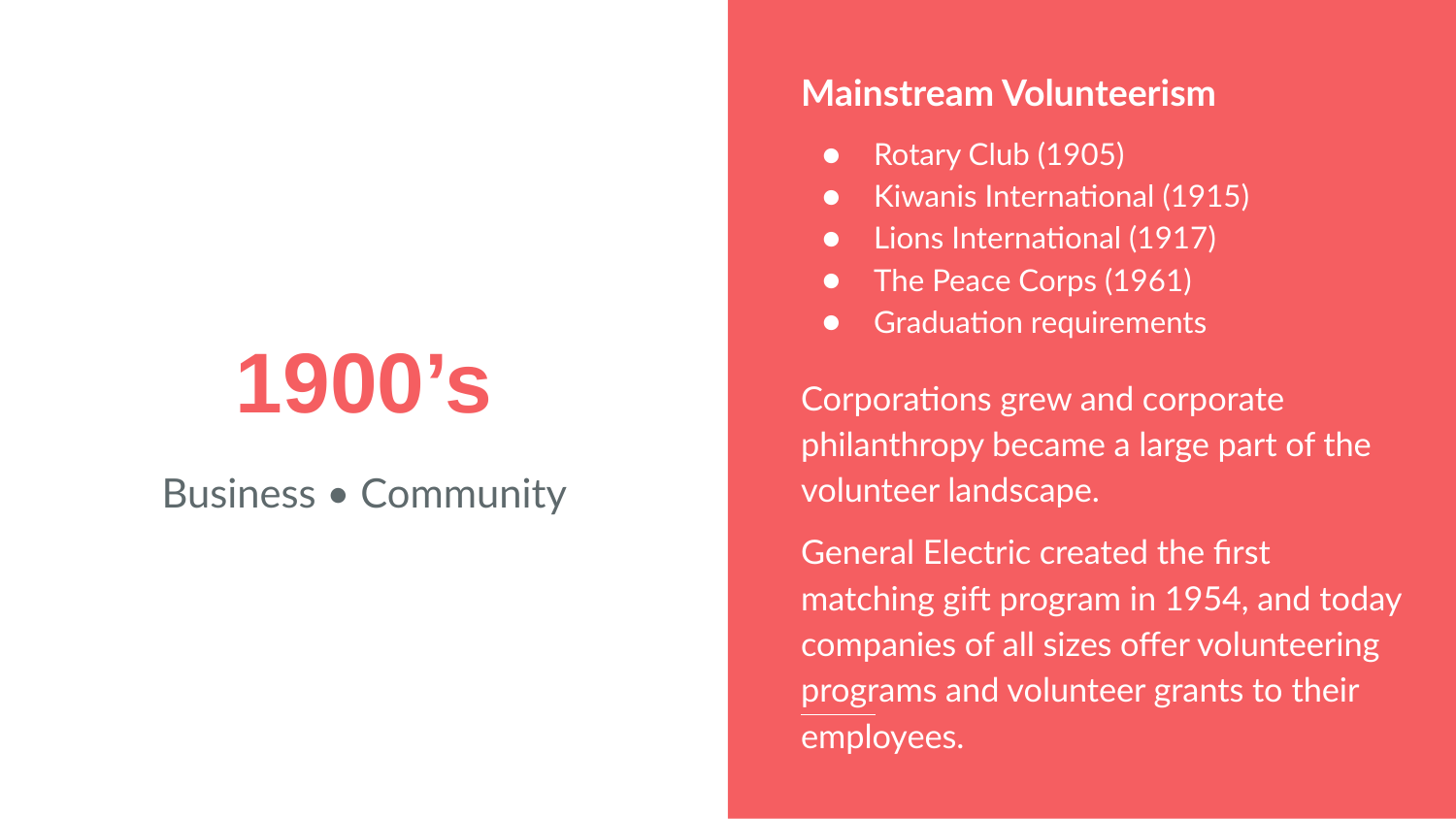

Mainstream Volunteerism
Rotary Club (1905)
Kiwanis International (1915)
Lions International (1917)
The Peace Corps (1961)
Graduation requirements
Corporations grew and corporate philanthropy became a large part of the volunteer landscape.
General Electric created the first matching gift program in 1954, and today companies of all sizes offer volunteering programs and volunteer grants to their employees.
# 1900’s
Business • Community